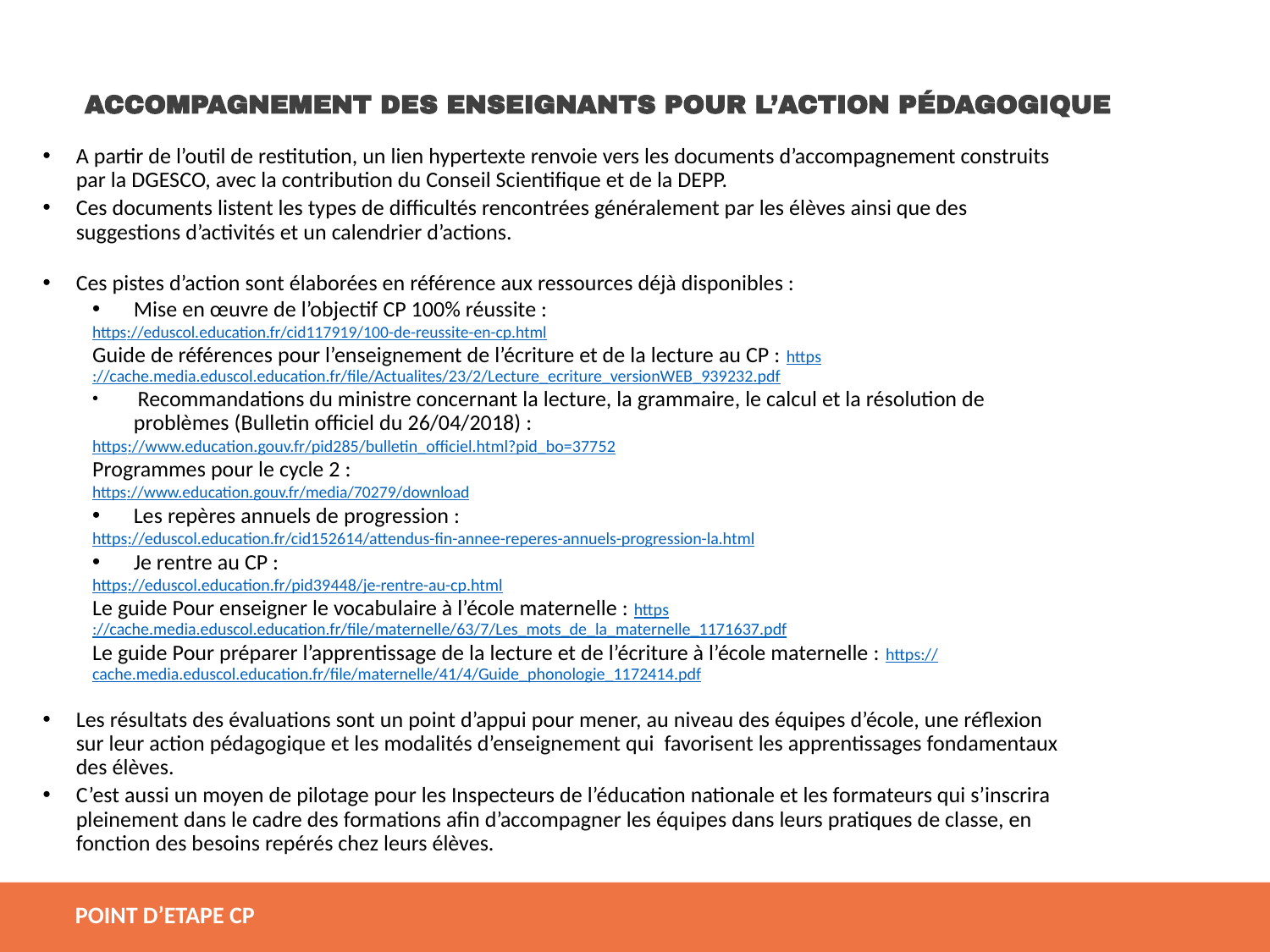

ACCOMPAGNEMENT DES ENSEIGNANTS POUR L’ACTION PÉDAGOGIQUE
A partir de l’outil de restitution, un lien hypertexte renvoie vers les documents d’accompagnement construits par la DGESCO, avec la contribution du Conseil Scientifique et de la DEPP.
Ces documents listent les types de difficultés rencontrées généralement par les élèves ainsi que des suggestions d’activités et un calendrier d’actions.

Ces pistes d’action sont élaborées en référence aux ressources déjà disponibles :
Mise en œuvre de l’objectif CP 100% réussite :
https://eduscol.education.fr/cid117919/100-de-reussite-en-cp.html
Guide de références pour l’enseignement de l’écriture et de la lecture au CP : https://cache.media.eduscol.education.fr/file/Actualites/23/2/Lecture_ecriture_versionWEB_939232.pdf
 Recommandations du ministre concernant la lecture, la grammaire, le calcul et la résolution de problèmes (Bulletin officiel du 26/04/2018) :
https://www.education.gouv.fr/pid285/bulletin_officiel.html?pid_bo=37752
Programmes pour le cycle 2 :
https://www.education.gouv.fr/media/70279/download
Les repères annuels de progression :
https://eduscol.education.fr/cid152614/attendus-fin-annee-reperes-annuels-progression-la.html
Je rentre au CP :
https://eduscol.education.fr/pid39448/je-rentre-au-cp.html
Le guide Pour enseigner le vocabulaire à l’école maternelle : https://cache.media.eduscol.education.fr/file/maternelle/63/7/Les_mots_de_la_maternelle_1171637.pdf
Le guide Pour préparer l’apprentissage de la lecture et de l’écriture à l’école maternelle : https://cache.media.eduscol.education.fr/file/maternelle/41/4/Guide_phonologie_1172414.pdf

Les résultats des évaluations sont un point d’appui pour mener, au niveau des équipes d’école, une réflexion sur leur action pédagogique et les modalités d’enseignement qui  favorisent les apprentissages fondamentaux des élèves.
C’est aussi un moyen de pilotage pour les Inspecteurs de l’éducation nationale et les formateurs qui s’inscrira pleinement dans le cadre des formations afin d’accompagner les équipes dans leurs pratiques de classe, en fonction des besoins repérés chez leurs élèves.